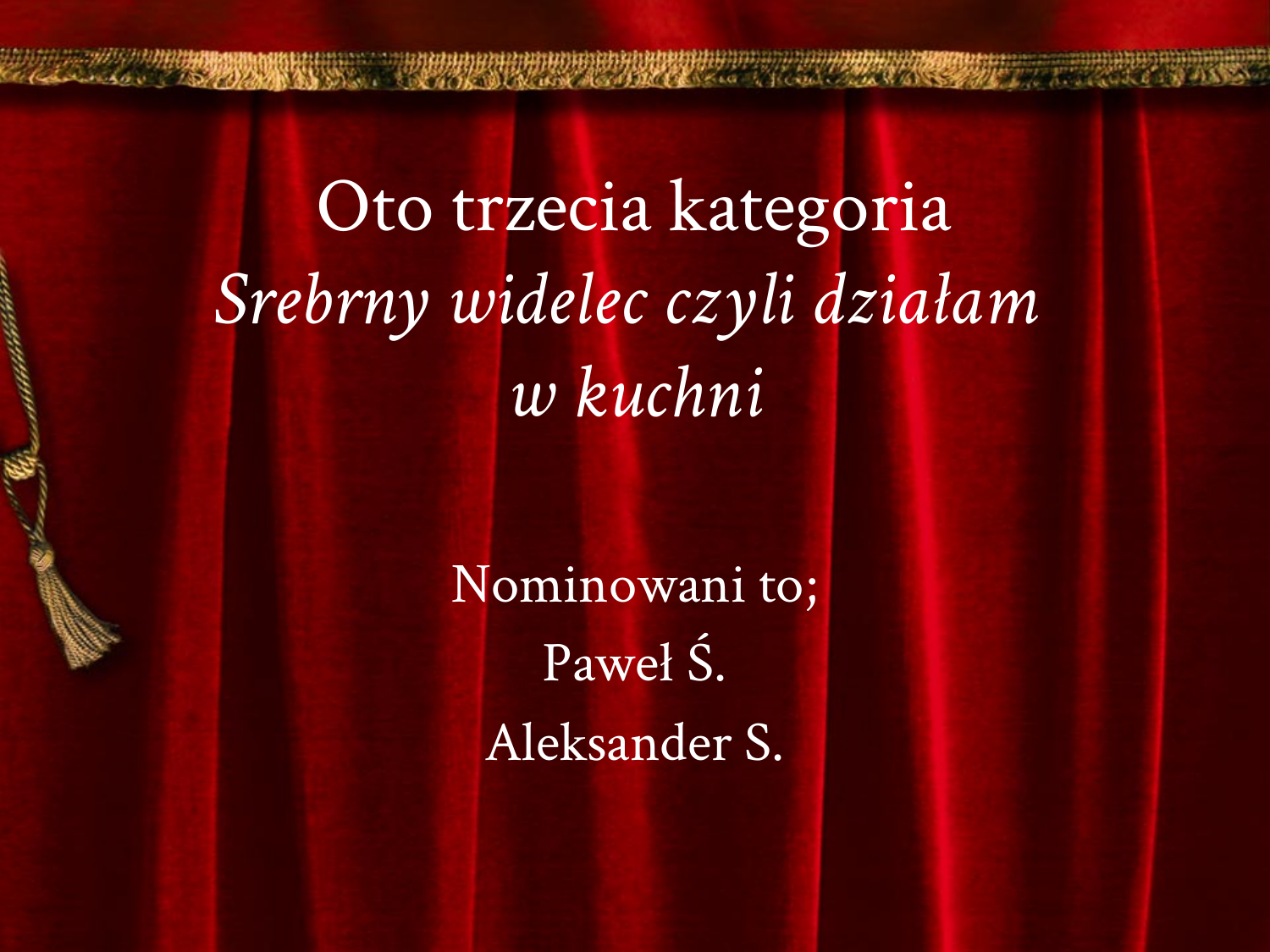

# Oto trzecia kategoria Srebrny widelec czyli działam w kuchni
Nominowani to;
Paweł Ś.
Aleksander S.